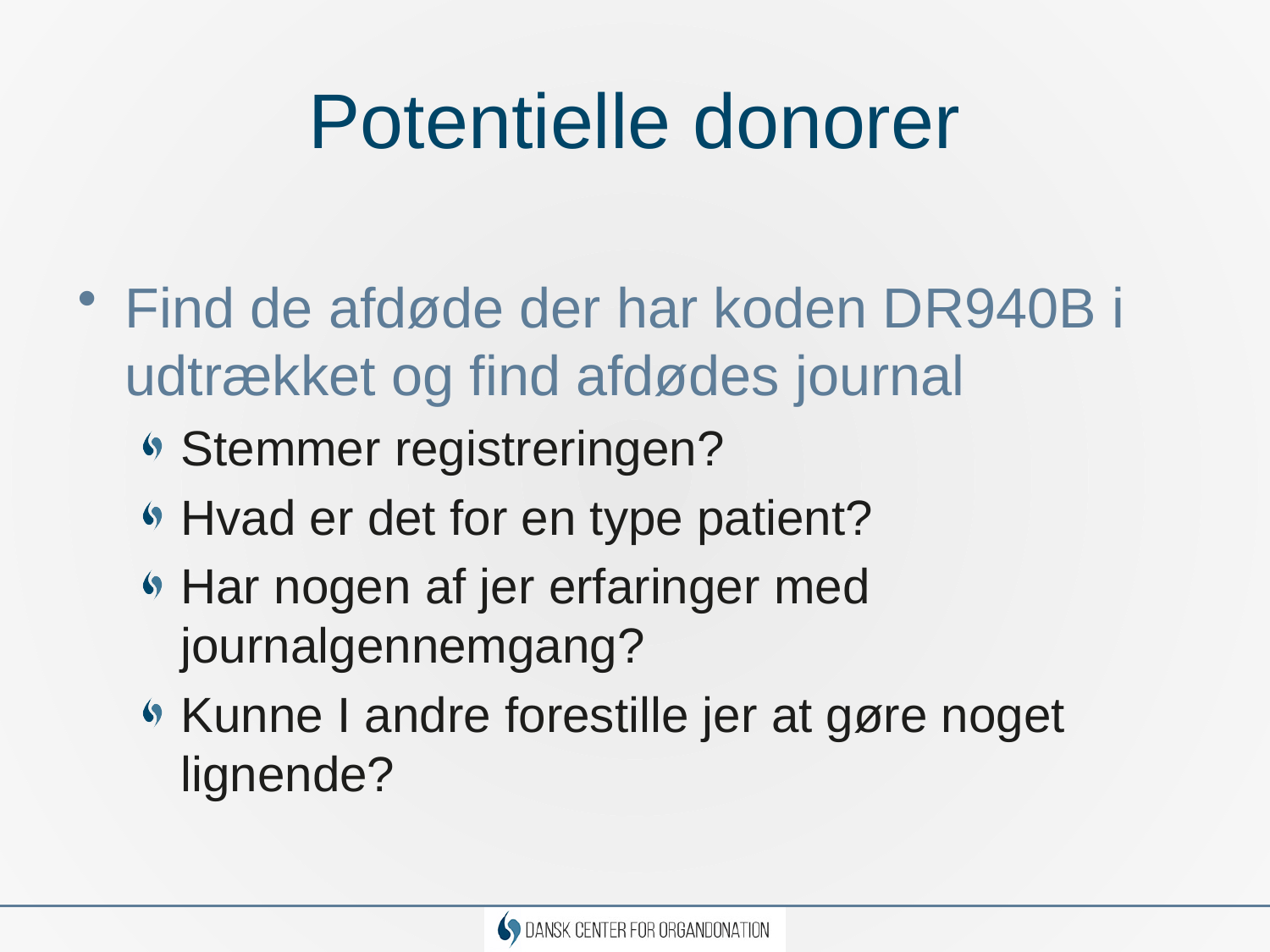

# Potentielle donorer

Find de afdøde der har koden DR940B i udtrækket og find afdødes journal
Stemmer registreringen?
Hvad er det for en type patient?
Har nogen af jer erfaringer med journalgennemgang?
Kunne I andre forestille jer at gøre noget lignende?